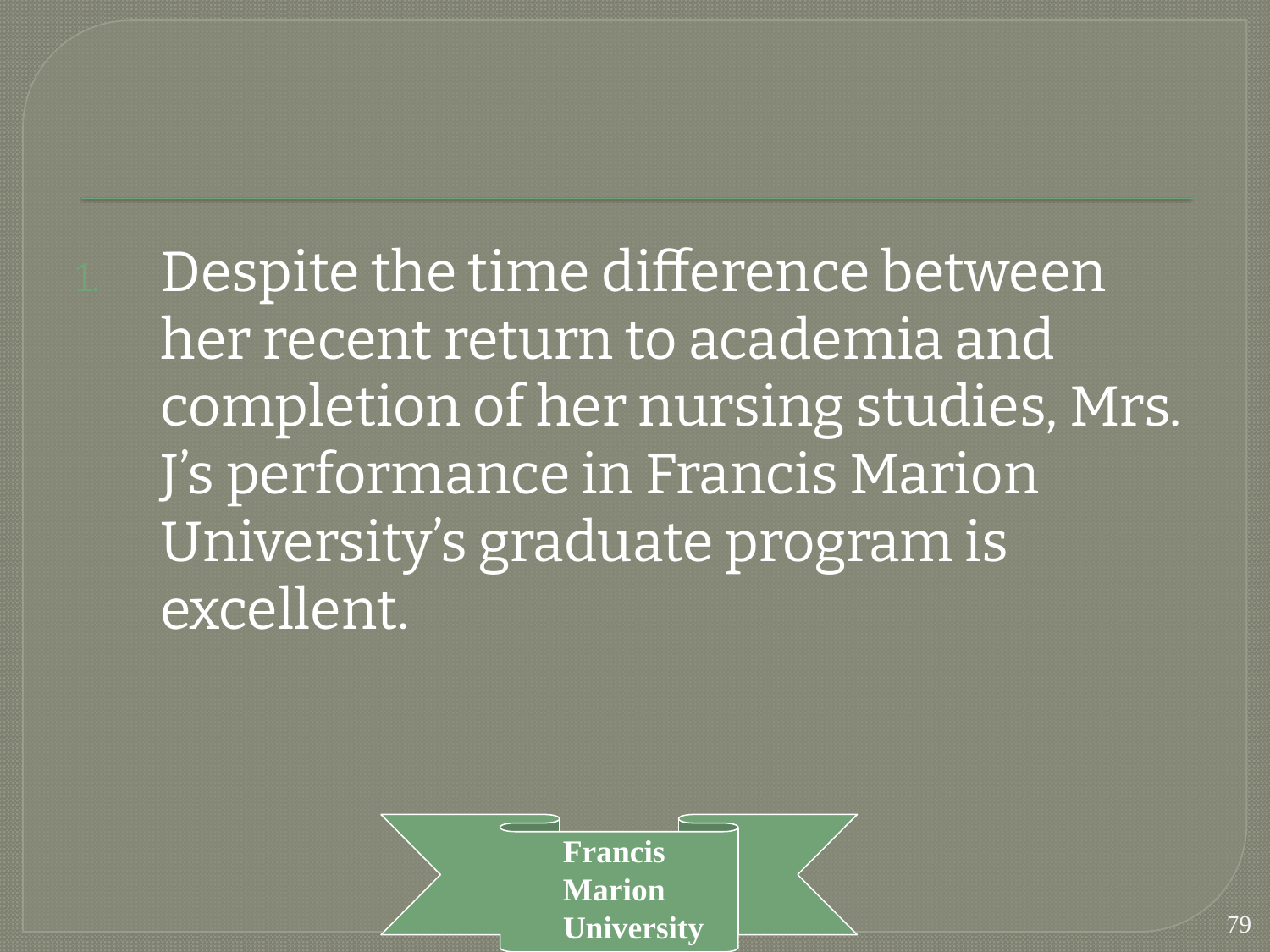

#
Despite the time difference between her recent return to academia and completion of her nursing studies, Mrs. J’s performance in Francis Marion University’s graduate program is excellent.

79